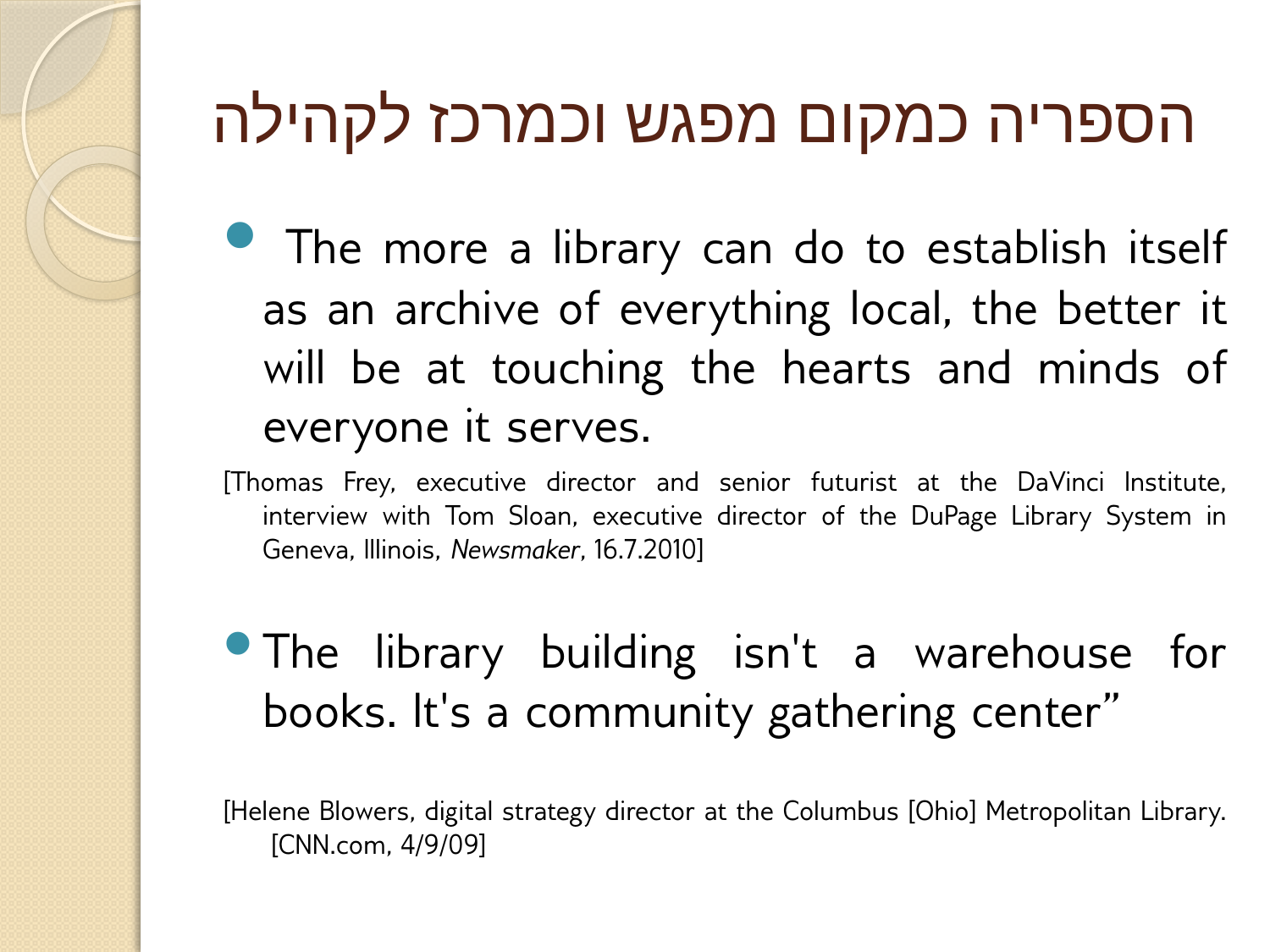

# הספריה כמקום מפגש וכמרכז לקהילה
 The more a library can do to establish itself as an archive of everything local, the better it will be at touching the hearts and minds of everyone it serves.
[Thomas Frey, executive director and senior futurist at the DaVinci Institute, interview with Tom Sloan, executive director of the DuPage Library System in Geneva, Illinois, Newsmaker, 16.7.2010]

The library building isn't a warehouse for books. It's a community gathering center”

[Helene Blowers, digital strategy director at the Columbus [Ohio] Metropolitan Library.  [CNN.com, 4/9/09]